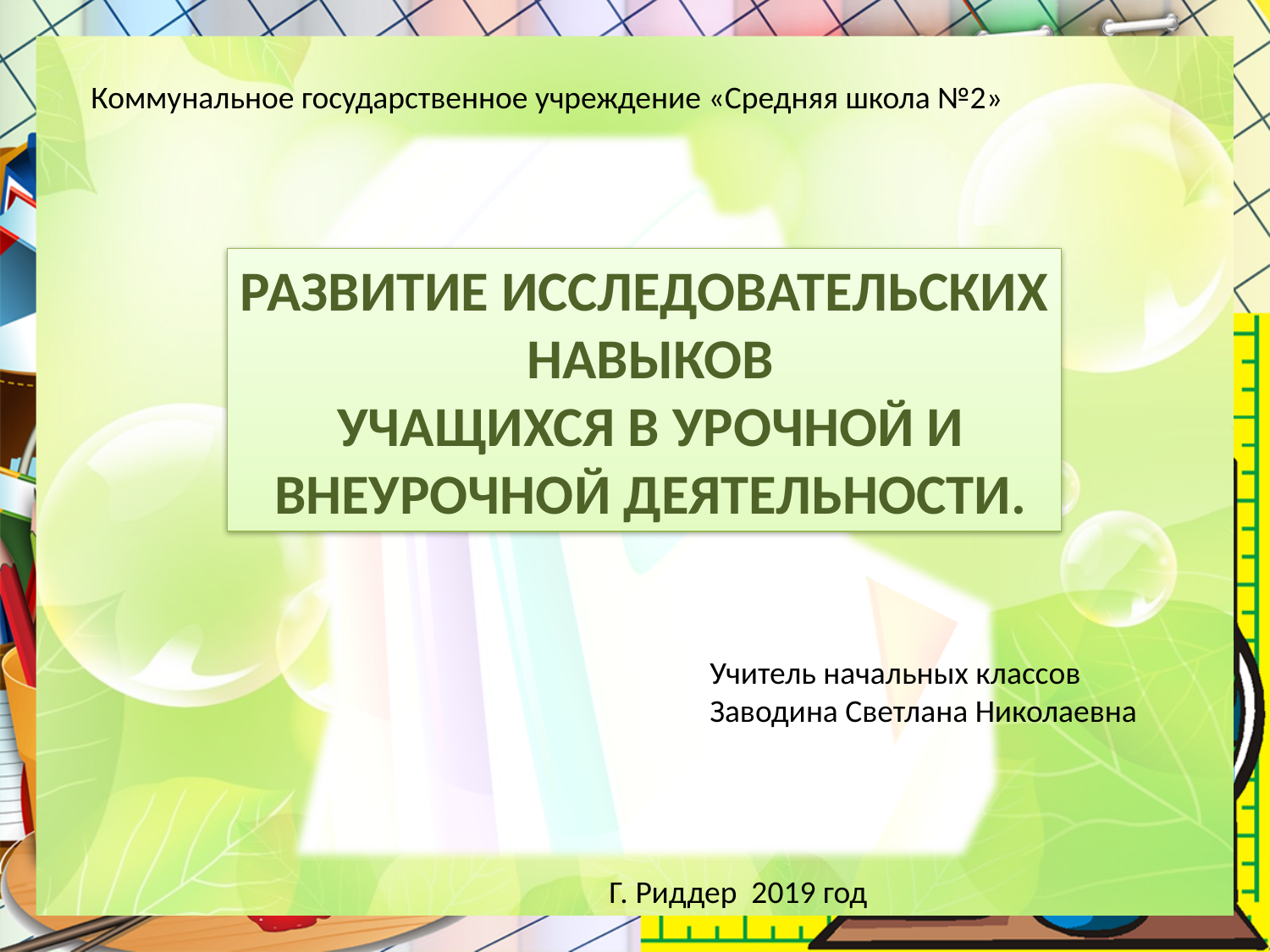

Коммунальное государственное учреждение «Средняя школа №2»
РАЗВИТИЕ ИССЛЕДОВАТЕЛЬСКИХ
 НАВЫКОВ
 УЧАЩИХСЯ В УРОЧНОЙ И
 ВНЕУРОЧНОЙ ДЕЯТЕЛЬНОСТИ.
Учитель начальных классов
Заводина Светлана Николаевна
Г. Риддер  2019 год